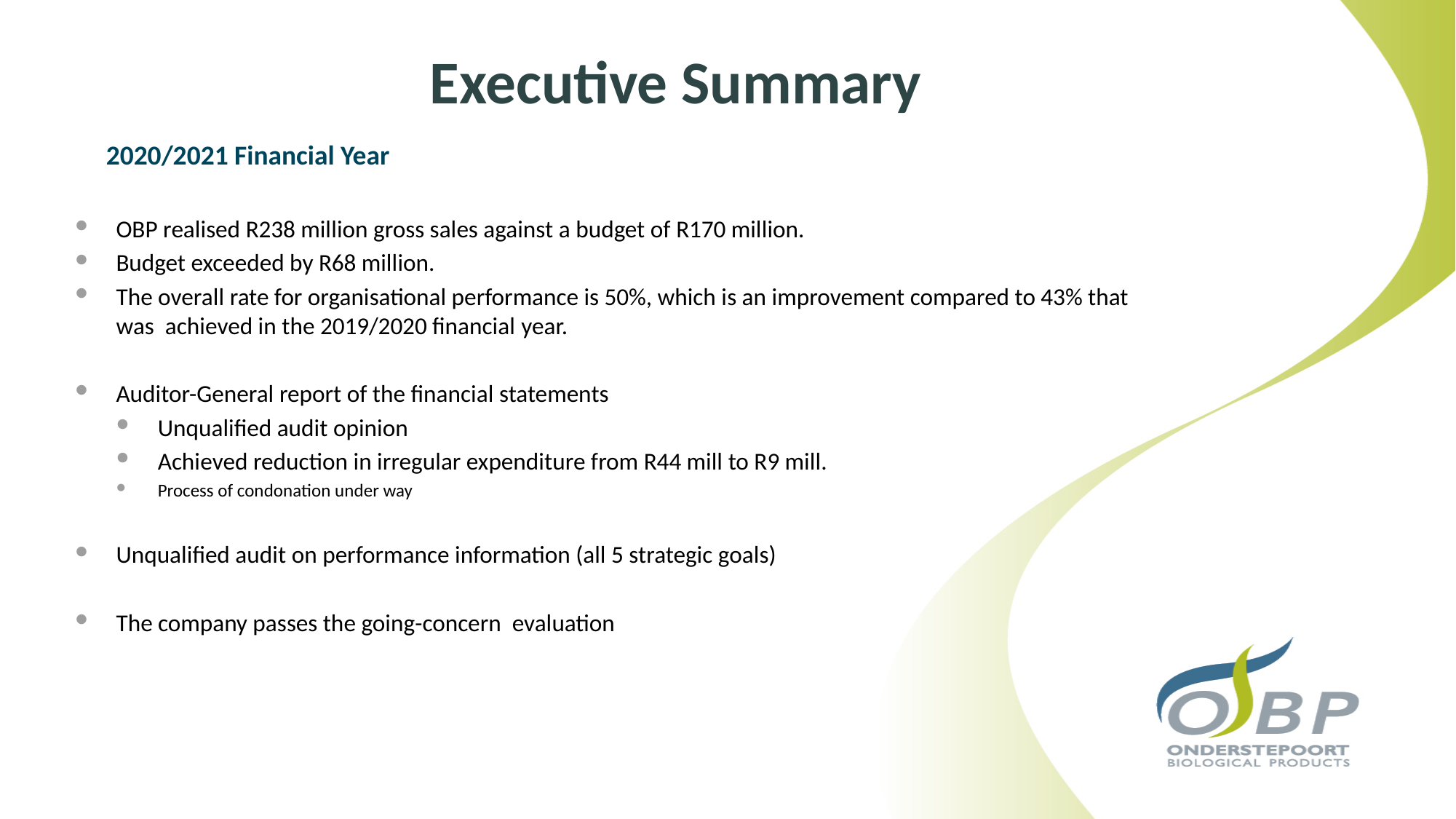

# Executive Summary
2020/2021 Financial Year

OBP realised R238 million gross sales against a budget of R170 million.
Budget exceeded by R68 million.
The overall rate for organisational performance is 50%, which is an improvement compared to 43% that was  achieved in the 2019/2020 financial year.

Auditor-General report of the financial statements
Unqualified audit opinion
Achieved reduction in irregular expenditure from R44 mill to R9 mill.
Process of condonation under way

Unqualified audit on performance information (all 5 strategic goals)

The company passes the going-concern  evaluation